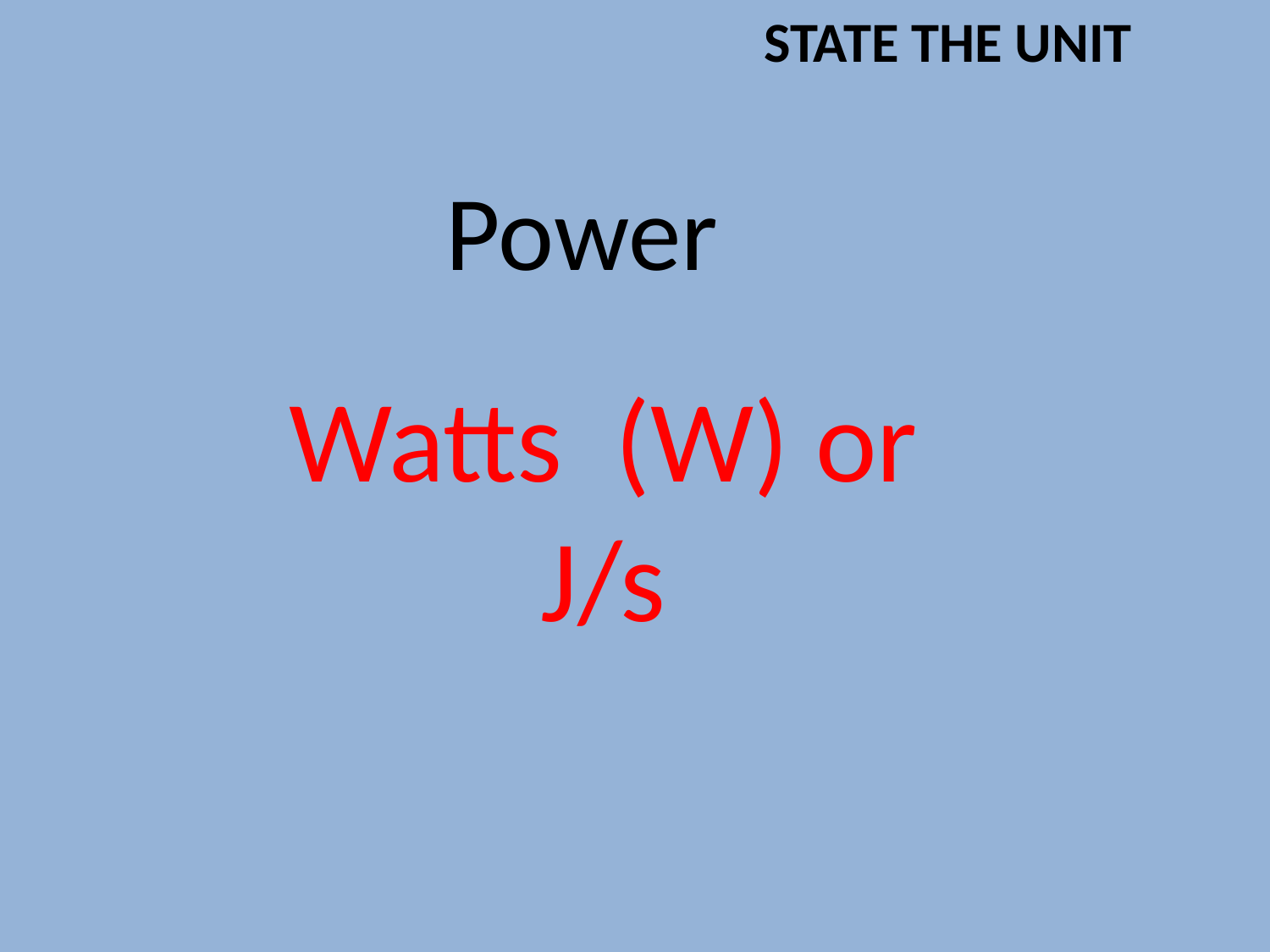

STATE THE UNIT
Power
Watts  (W) or J/s